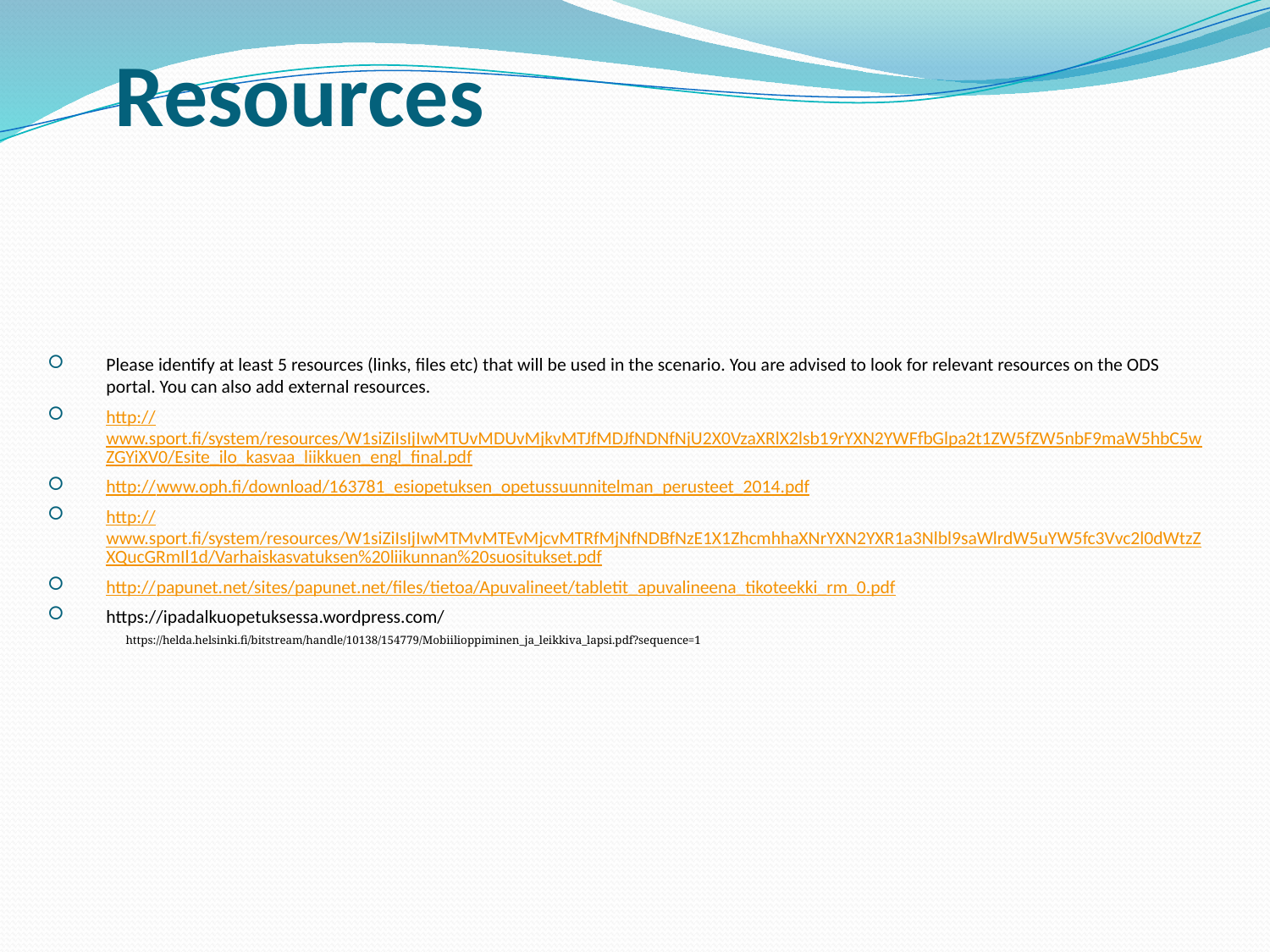

# Resources
Please identify at least 5 resources (links, files etc) that will be used in the scenario. You are advised to look for relevant resources on the ODS portal. You can also add external resources.
http://www.sport.fi/system/resources/W1siZiIsIjIwMTUvMDUvMjkvMTJfMDJfNDNfNjU2X0VzaXRlX2lsb19rYXN2YWFfbGlpa2t1ZW5fZW5nbF9maW5hbC5wZGYiXV0/Esite_ilo_kasvaa_liikkuen_engl_final.pdf
http://www.oph.fi/download/163781_esiopetuksen_opetussuunnitelman_perusteet_2014.pdf
http://www.sport.fi/system/resources/W1siZiIsIjIwMTMvMTEvMjcvMTRfMjNfNDBfNzE1X1ZhcmhhaXNrYXN2YXR1a3Nlbl9saWlrdW5uYW5fc3Vvc2l0dWtzZXQucGRmIl1d/Varhaiskasvatuksen%20liikunnan%20suositukset.pdf
http://papunet.net/sites/papunet.net/files/tietoa/Apuvalineet/tabletit_apuvalineena_tikoteekki_rm_0.pdf
https://ipadalkuopetuksessa.wordpress.com/
https://helda.helsinki.fi/bitstream/handle/10138/154779/Mobiilioppiminen_ja_leikkiva_lapsi.pdf?sequence=1